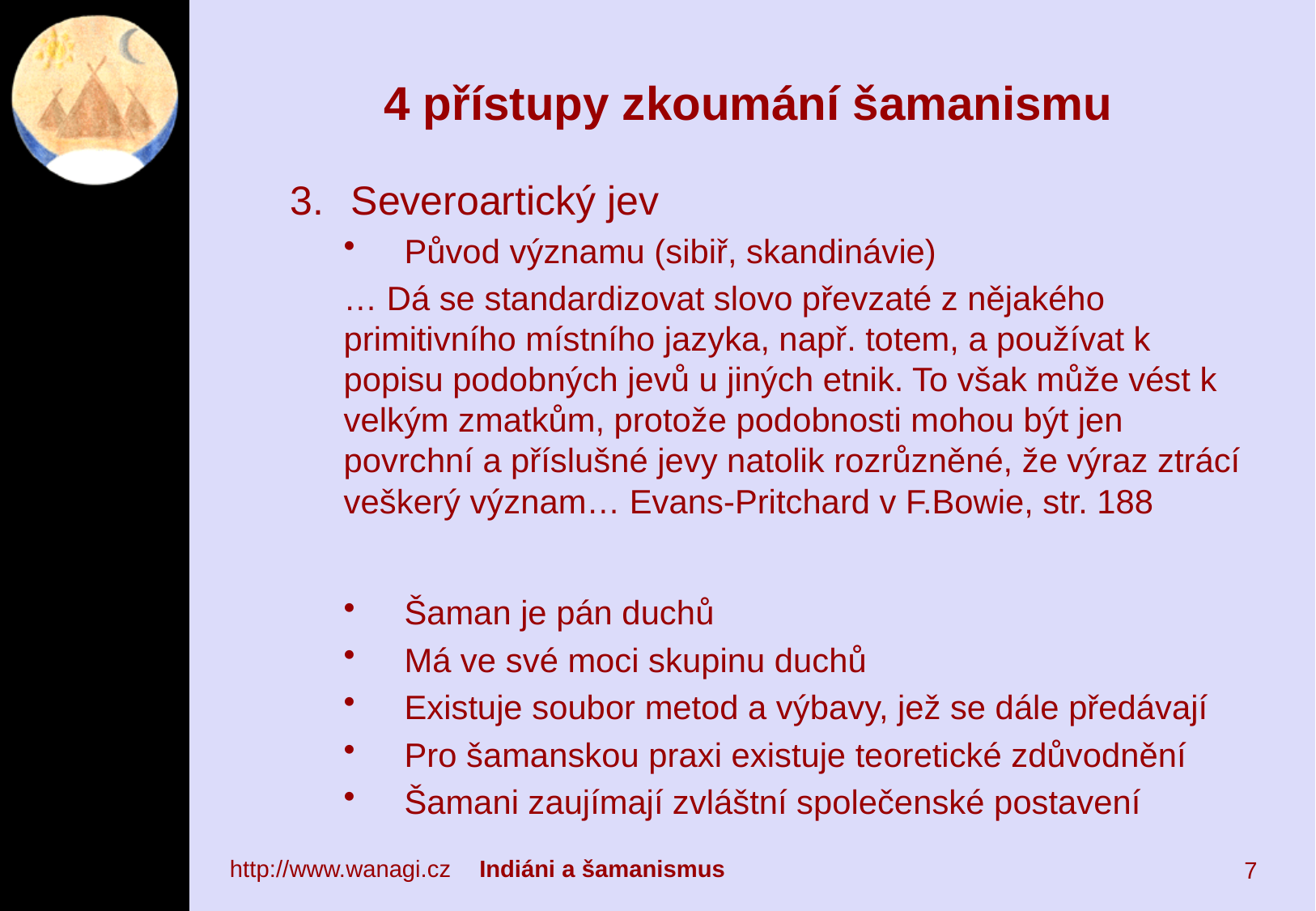

# 4 přístupy zkoumání šamanismu
Severoartický jev
Původ významu (sibiř, skandinávie)
… Dá se standardizovat slovo převzaté z nějakého primitivního místního jazyka, např. totem, a používat k popisu podobných jevů u jiných etnik. To však může vést k velkým zmatkům, protože podobnosti mohou být jen povrchní a příslušné jevy natolik rozrůzněné, že výraz ztrácí veškerý význam… Evans-Pritchard v F.Bowie, str. 188

Šaman je pán duchů
Má ve své moci skupinu duchů
Existuje soubor metod a výbavy, jež se dále předávají
Pro šamanskou praxi existuje teoretické zdůvodnění
Šamani zaujímají zvláštní společenské postavení

http://www.wanagi.cz	 Indiáni a šamanismus
7